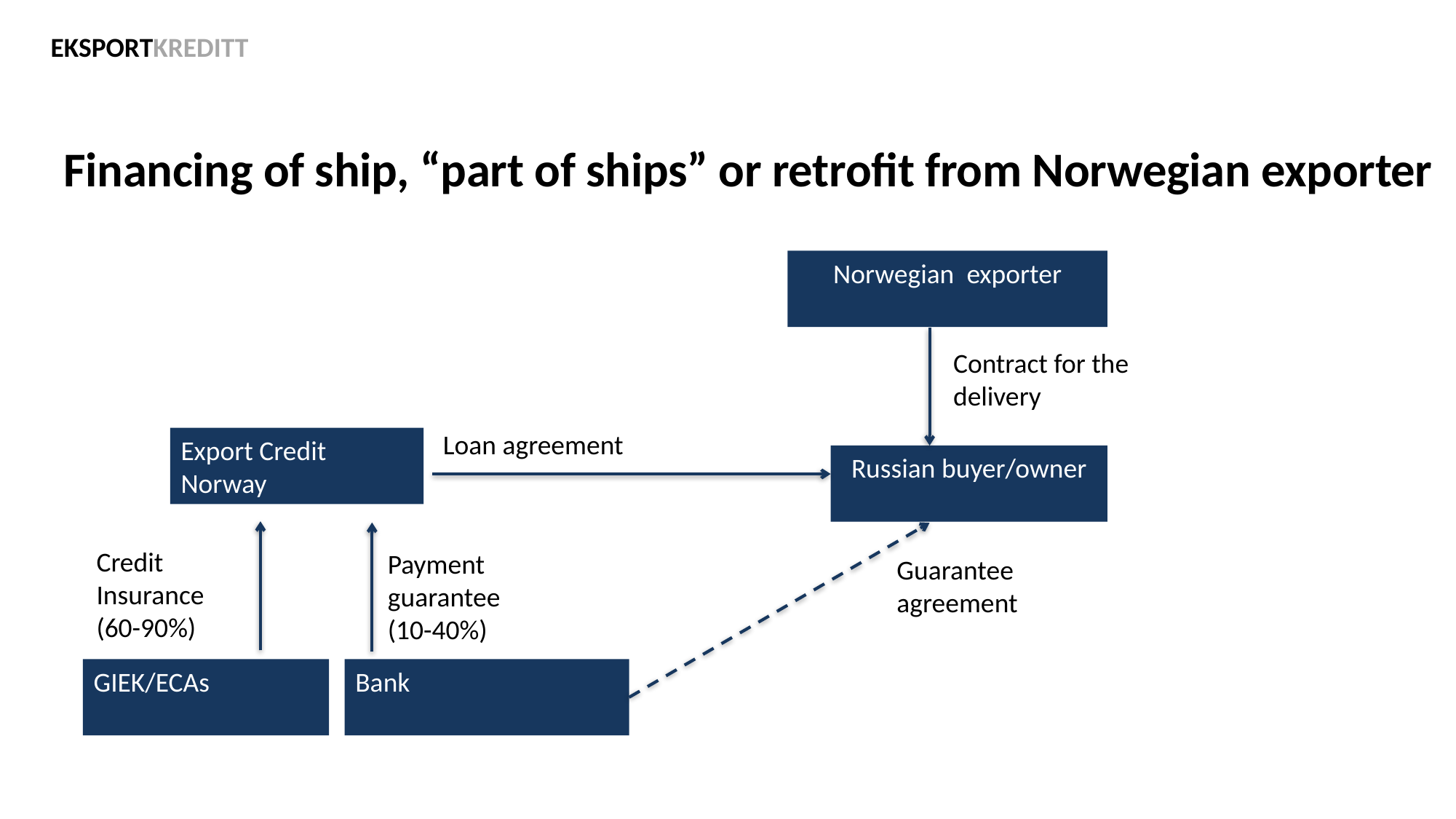

EKSPORTKREDITT
# Financing of ship, “part of ships” or retrofit from Norwegian exporter
Norwegian  exporter

Contract for the
delivery

Loan agreement
Export Credit Norway
Russian buyer/owner

Credit
Insurance
(60-90%)
Payment guarantee
(10-40%)
Guarantee agreement
GIEK/ECAs

Bank